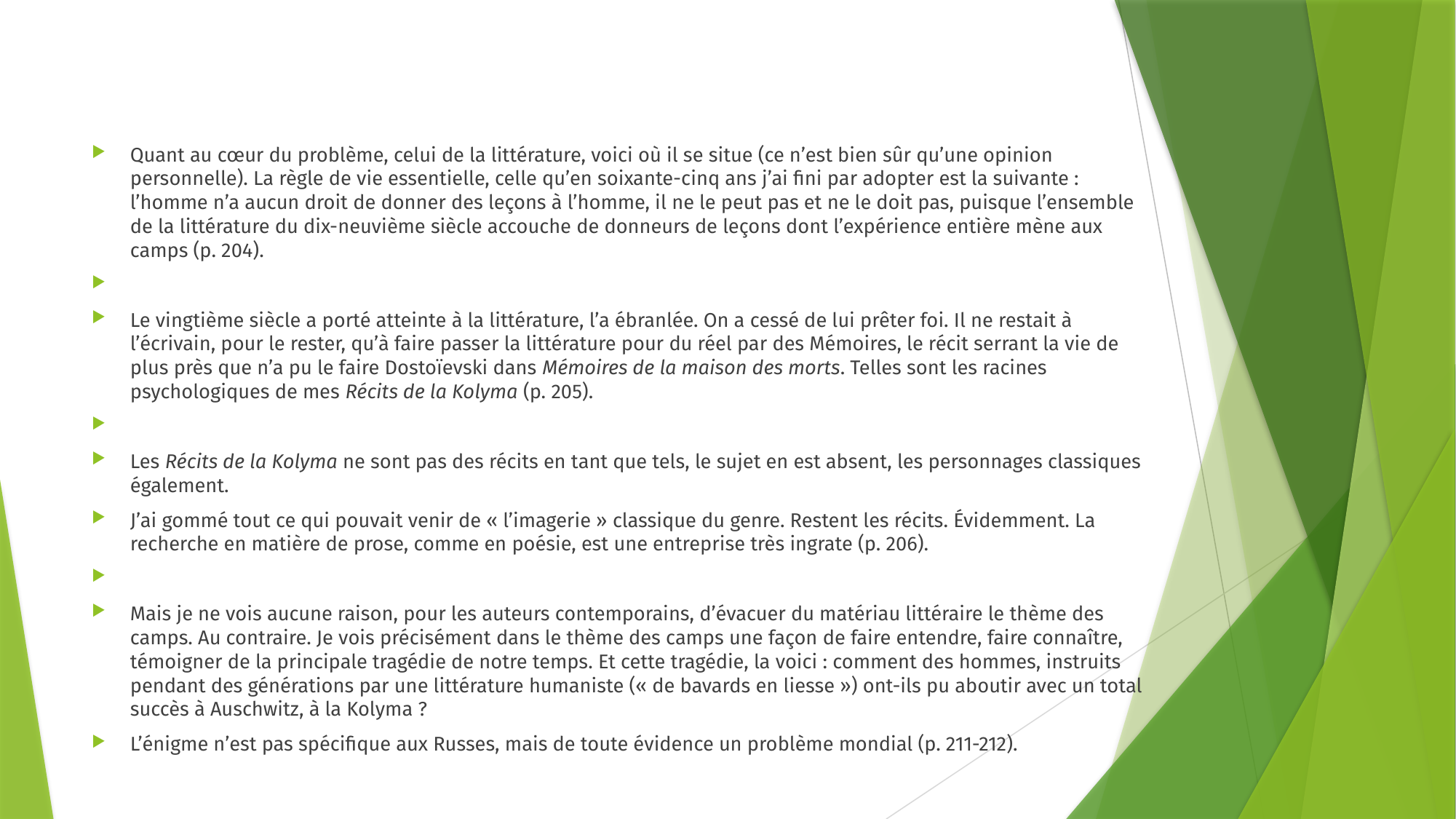

#

Quant au cœur du problème, celui de la littérature, voici où il se situe (ce n’est bien sûr qu’une opinion personnelle). La règle de vie essentielle, celle qu’en soixante-cinq ans j’ai fini par adopter est la suivante : l’homme n’a aucun droit de donner des leçons à l’homme, il ne le peut pas et ne le doit pas, puisque l’ensemble de la littérature du dix-neuvième siècle accouche de donneurs de leçons dont l’expérience entière mène aux camps (p. 204).

Le vingtième siècle a porté atteinte à la littérature, l’a ébranlée. On a cessé de lui prêter foi. Il ne restait à l’écrivain, pour le rester, qu’à faire passer la littérature pour du réel par des Mémoires, le récit serrant la vie de plus près que n’a pu le faire Dostoïevski dans Mémoires de la maison des morts. Telles sont les racines psychologiques de mes Récits de la Kolyma (p. 205).

Les Récits de la Kolyma ne sont pas des récits en tant que tels, le sujet en est absent, les personnages classiques également.
J’ai gommé tout ce qui pouvait venir de « l’imagerie » classique du genre. Restent les récits. Évidemment. La recherche en matière de prose, comme en poésie, est une entreprise très ingrate (p. 206).

Mais je ne vois aucune raison, pour les auteurs contemporains, d’évacuer du matériau littéraire le thème des camps. Au contraire. Je vois précisément dans le thème des camps une façon de faire entendre, faire connaître, témoigner de la principale tragédie de notre temps. Et cette tragédie, la voici : comment des hommes, instruits pendant des générations par une littérature humaniste (« de bavards en liesse ») ont-ils pu aboutir avec un total succès à Auschwitz, à la Kolyma ?
L’énigme n’est pas spécifique aux Russes, mais de toute évidence un problème mondial (p. 211-212).